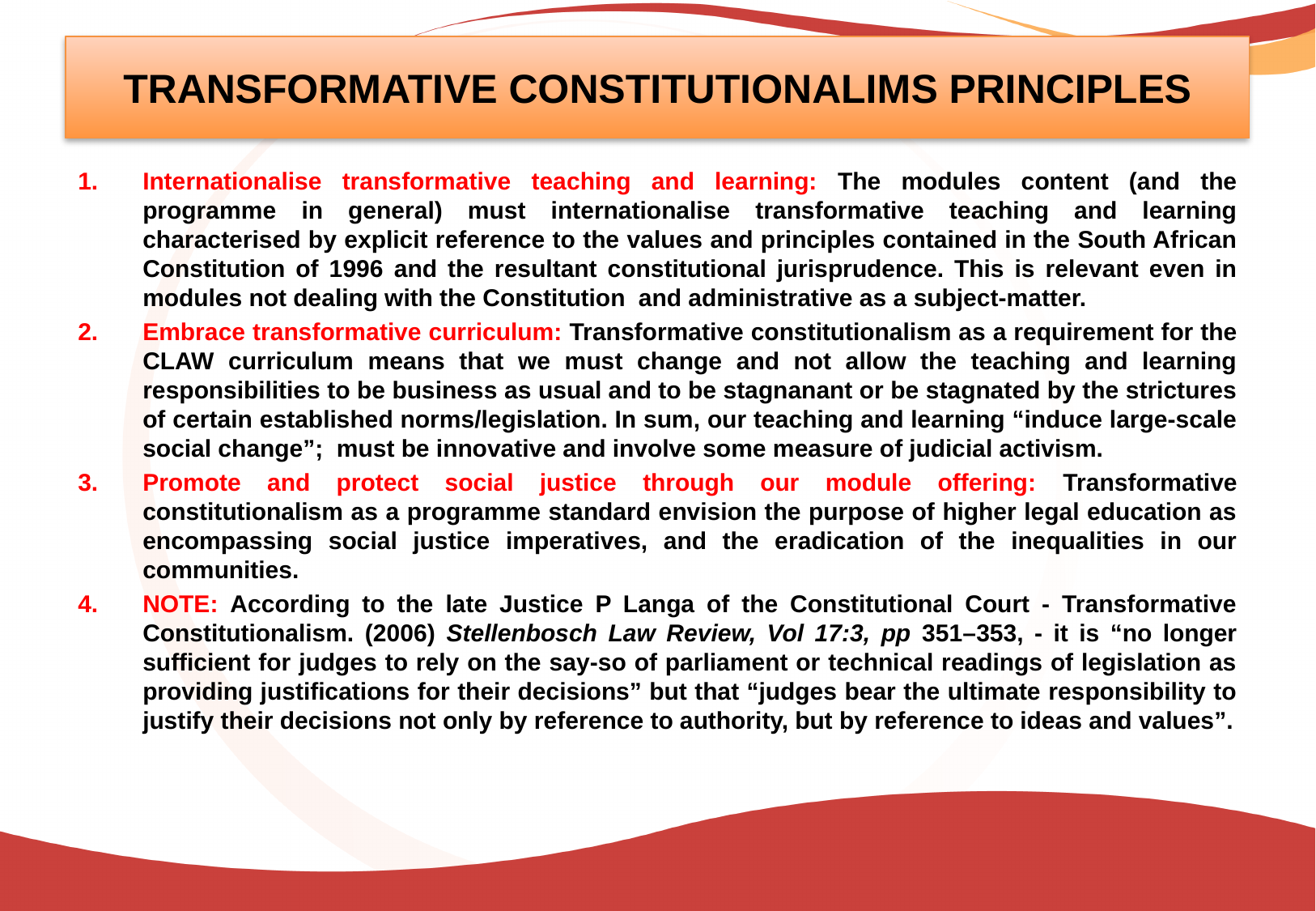

# TRANSFORMATIVE CONSTITUTIONALIMS PRINCIPLES
Internationalise transformative teaching and learning: The modules content (and the programme in general) must internationalise transformative teaching and learning characterised by explicit reference to the values and principles contained in the South African Constitution of 1996 and the resultant constitutional jurisprudence. This is relevant even in modules not dealing with the Constitution  and administrative as a subject-matter.
Embrace transformative curriculum: Transformative constitutionalism as a requirement for the CLAW curriculum means that we must change and not allow the teaching and learning responsibilities to be business as usual and to be stagnanant or be stagnated by the strictures of certain established norms/legislation. In sum, our teaching and learning “induce large-scale social change”;  must be innovative and involve some measure of judicial activism.
Promote and protect social justice through our module offering: Transformative constitutionalism as a programme standard envision the purpose of higher legal education as encompassing social justice imperatives, and the eradication of the inequalities in our communities.
NOTE: According to the late Justice P Langa of the Constitutional Court - Transformative Constitutionalism. (2006) Stellenbosch Law Review, Vol 17:3, pp 351–353, - it is “no longer sufficient for judges to rely on the say-so of parliament or technical readings of legislation as providing justifications for their decisions” but that “judges bear the ultimate responsibility to justify their decisions not only by reference to authority, but by reference to ideas and values”.